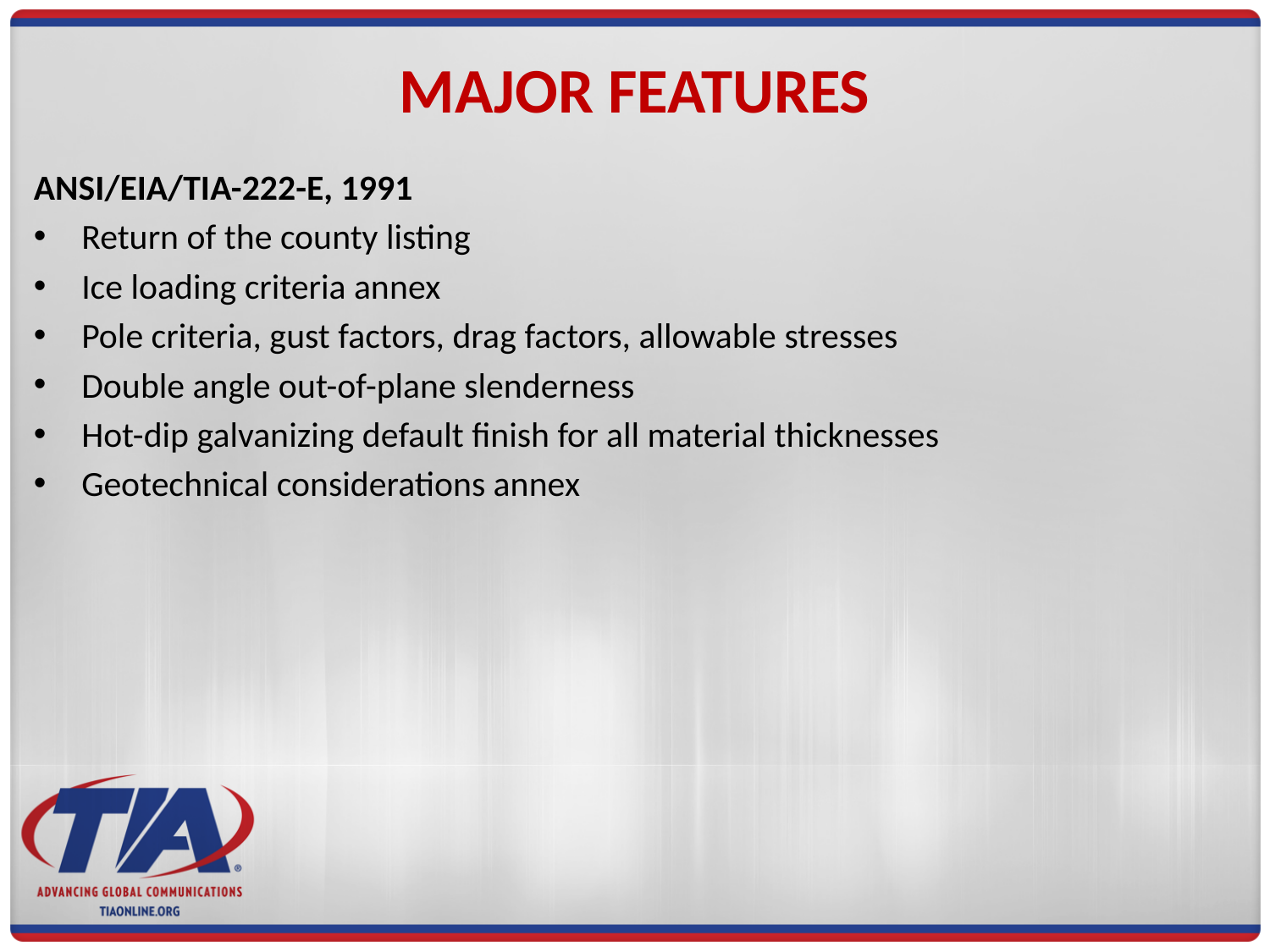

# MAJOR FEATURES
ANSI/EIA/TIA-222-E, 1991
Return of the county listing
Ice loading criteria annex
Pole criteria, gust factors, drag factors, allowable stresses
Double angle out-of-plane slenderness
Hot-dip galvanizing default finish for all material thicknesses
Geotechnical considerations annex